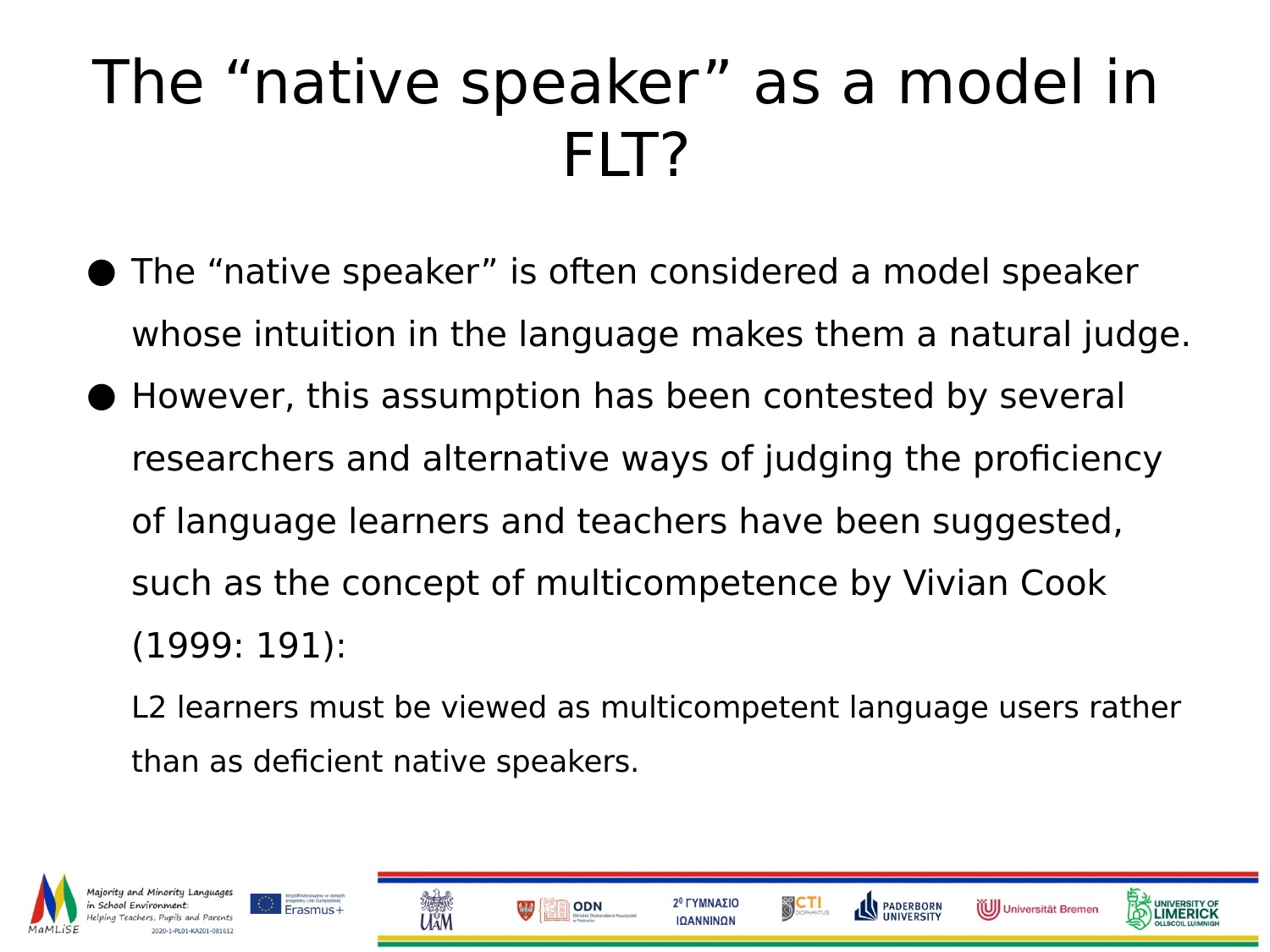

# The “native speaker” as a model in FLT?
The “native speaker” is often considered a model speaker whose intuition in the language makes them a natural judge.
However, this assumption has been contested by several researchers and alternative ways of judging the proficiency of language learners and teachers have been suggested, such as the concept of multicompetence by Vivian Cook (1999: 191):
L2 learners must be viewed as multicompetent language users rather than as deficient native speakers.